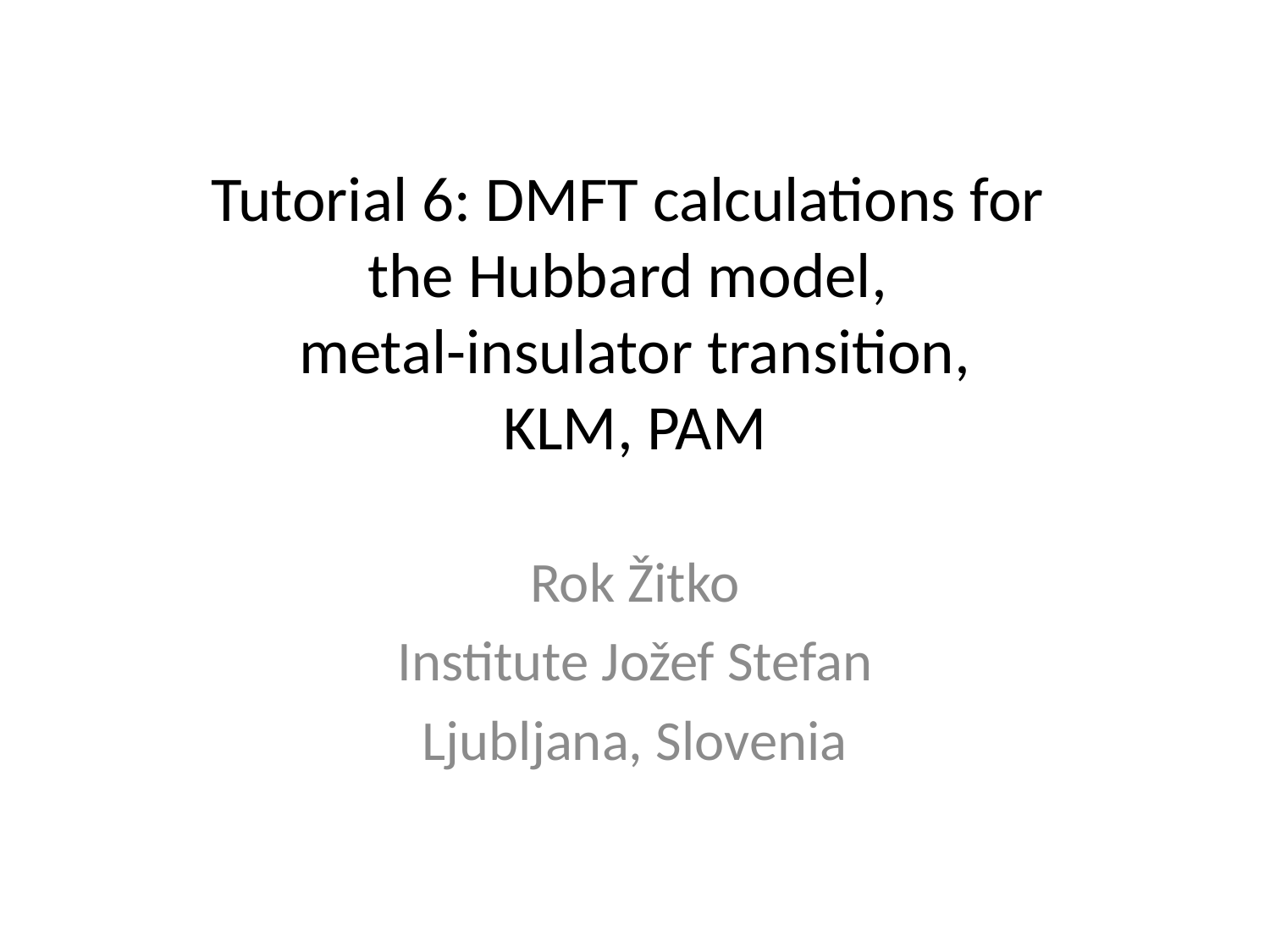

# Tutorial 6: DMFT calculations for the Hubbard model, metal-insulator transition, KLM, PAM
Rok Žitko
Institute Jožef Stefan
Ljubljana, Slovenia